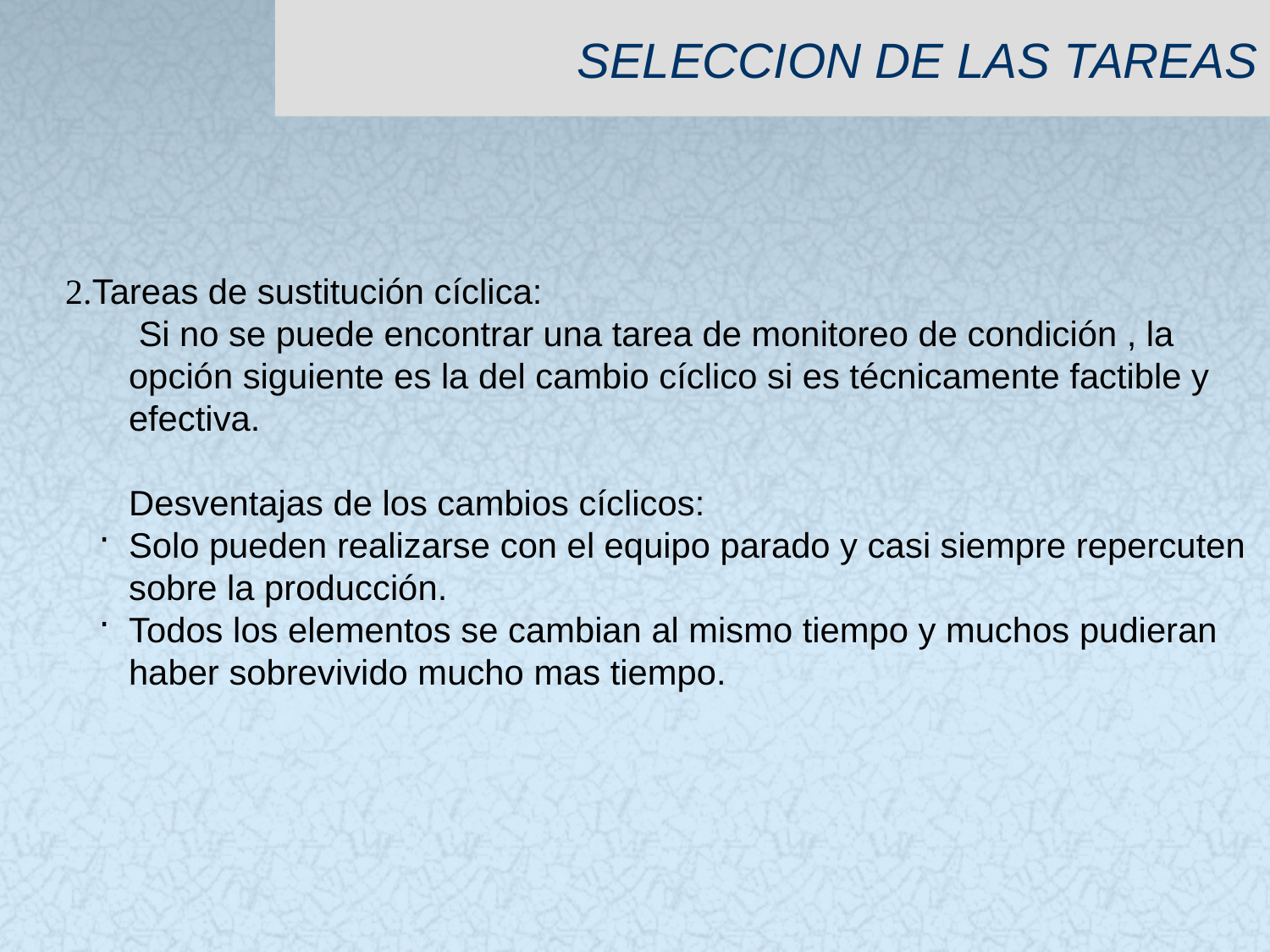

SELECCION DE LAS TAREAS

2.Tareas de sustitución cíclica:
 Si no se puede encontrar una tarea de monitoreo de condición , la opción siguiente es la del cambio cíclico si es técnicamente factible y efectiva.

Desventajas de los cambios cíclicos:
Solo pueden realizarse con el equipo parado y casi siempre repercuten sobre la producción.
Todos los elementos se cambian al mismo tiempo y muchos pudieran haber sobrevivido mucho mas tiempo.
99